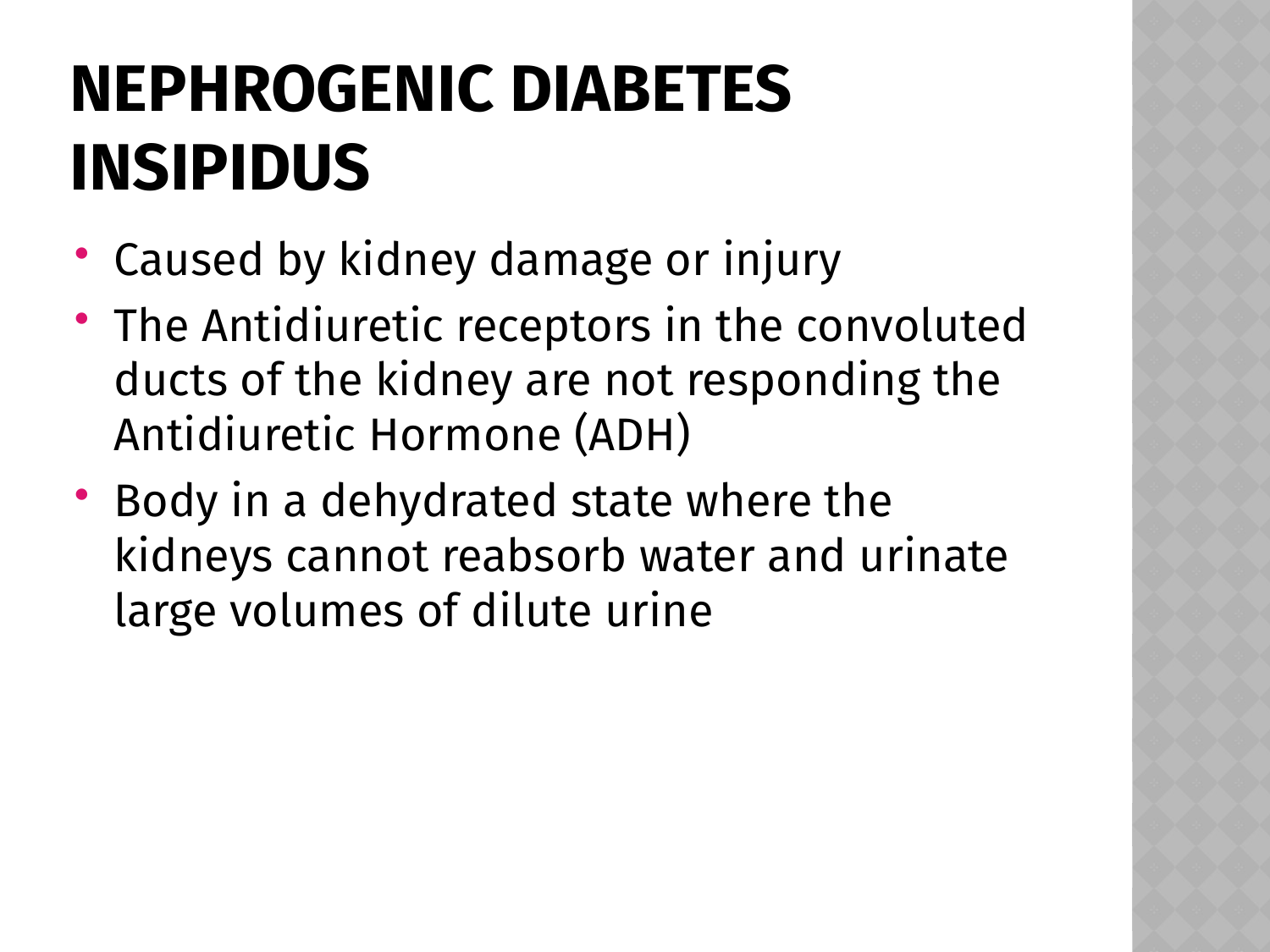

# Nephrogenic Diabetes insipidus
Caused by kidney damage or injury
The Antidiuretic receptors in the convoluted ducts of the kidney are not responding the Antidiuretic Hormone (ADH)
Body in a dehydrated state where the kidneys cannot reabsorb water and urinate large volumes of dilute urine